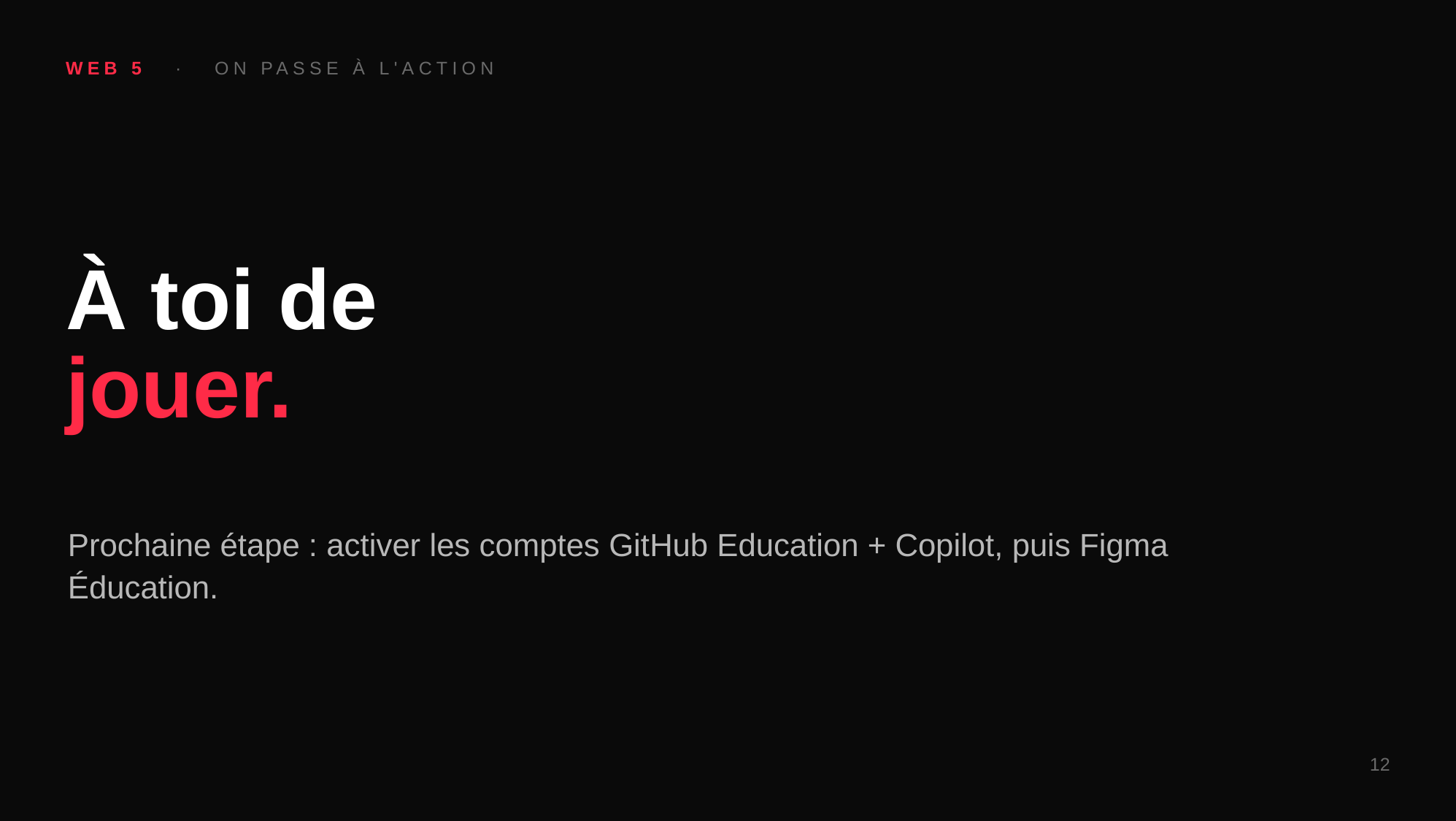

WEB 5   ·   ON PASSE À L'ACTION
À toi de
jouer.
Prochaine étape : activer les comptes GitHub Education + Copilot, puis Figma Éducation.
12